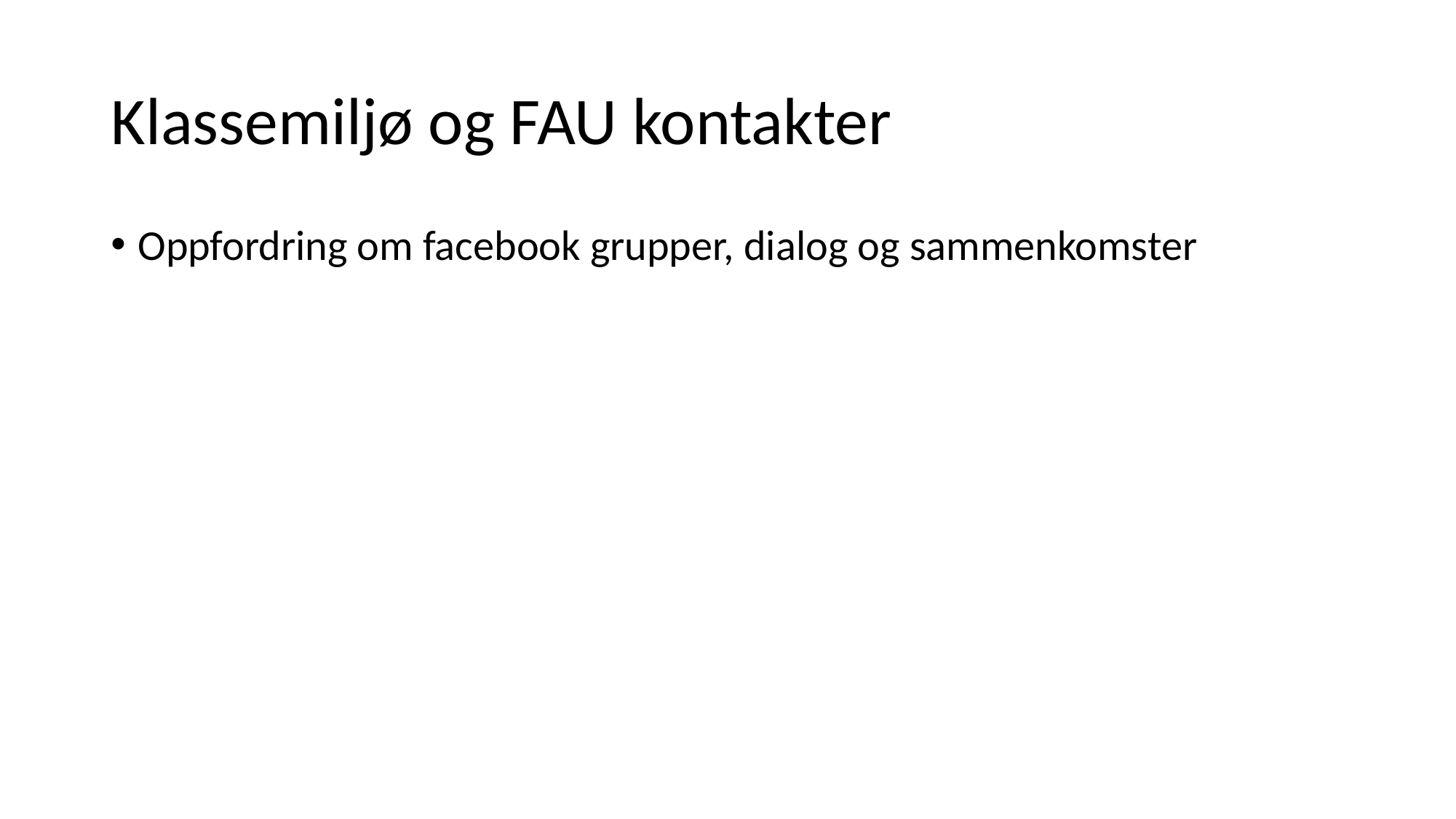

# Klassemiljø og FAU kontakter
Oppfordring om facebook grupper, dialog og sammenkomster